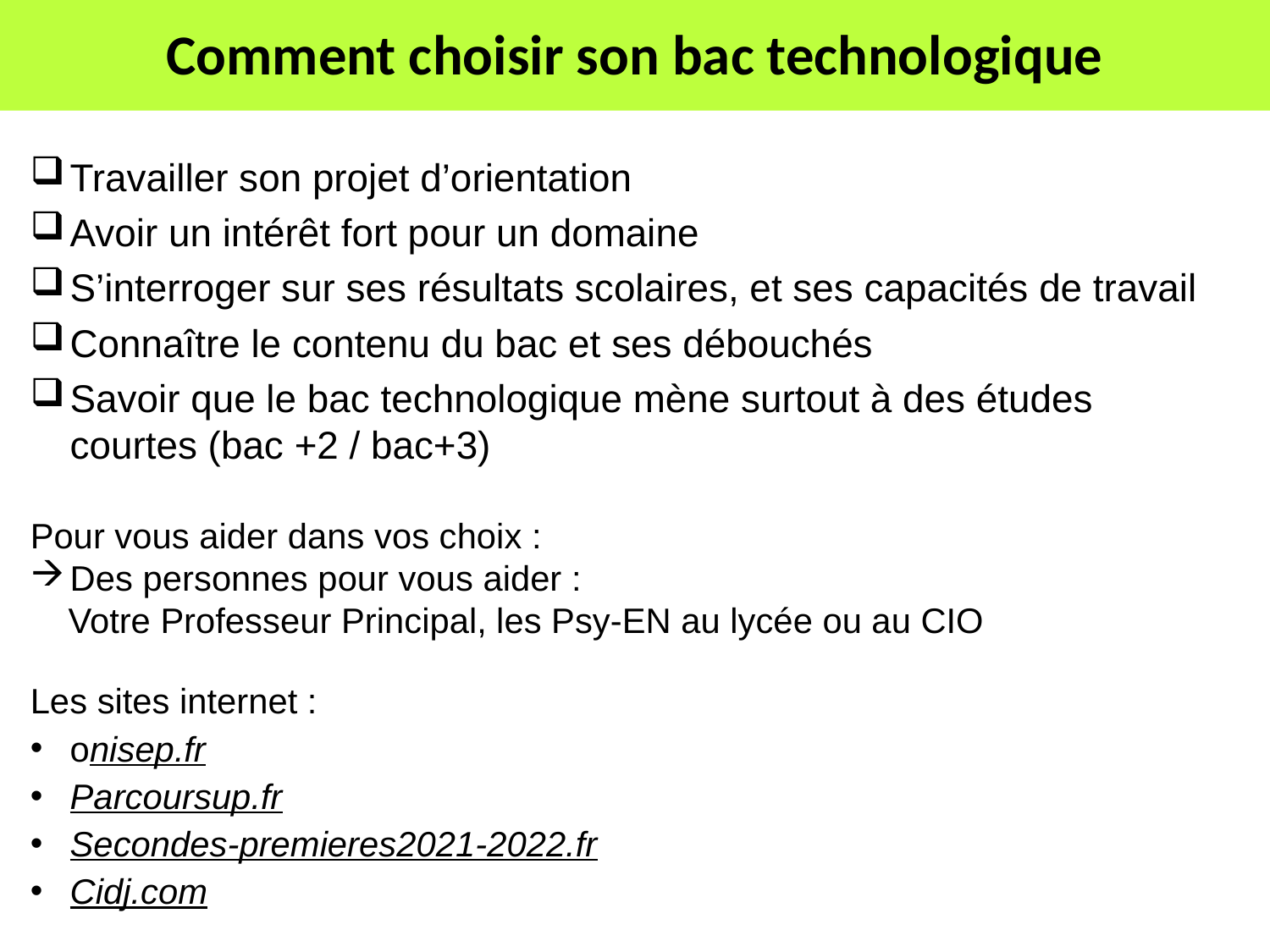

Comment choisir son bac technologique
Travailler son projet d’orientation
Avoir un intérêt fort pour un domaine
S’interroger sur ses résultats scolaires, et ses capacités de travail
Connaître le contenu du bac et ses débouchés
Savoir que le bac technologique mène surtout à des études courtes (bac +2 / bac+3)

Pour vous aider dans vos choix :
Des personnes pour vous aider :
Votre Professeur Principal, les Psy-EN au lycée ou au CIO

Les sites internet :
onisep.fr
Parcoursup.fr
Secondes-premieres2021-2022.fr
Cidj.com